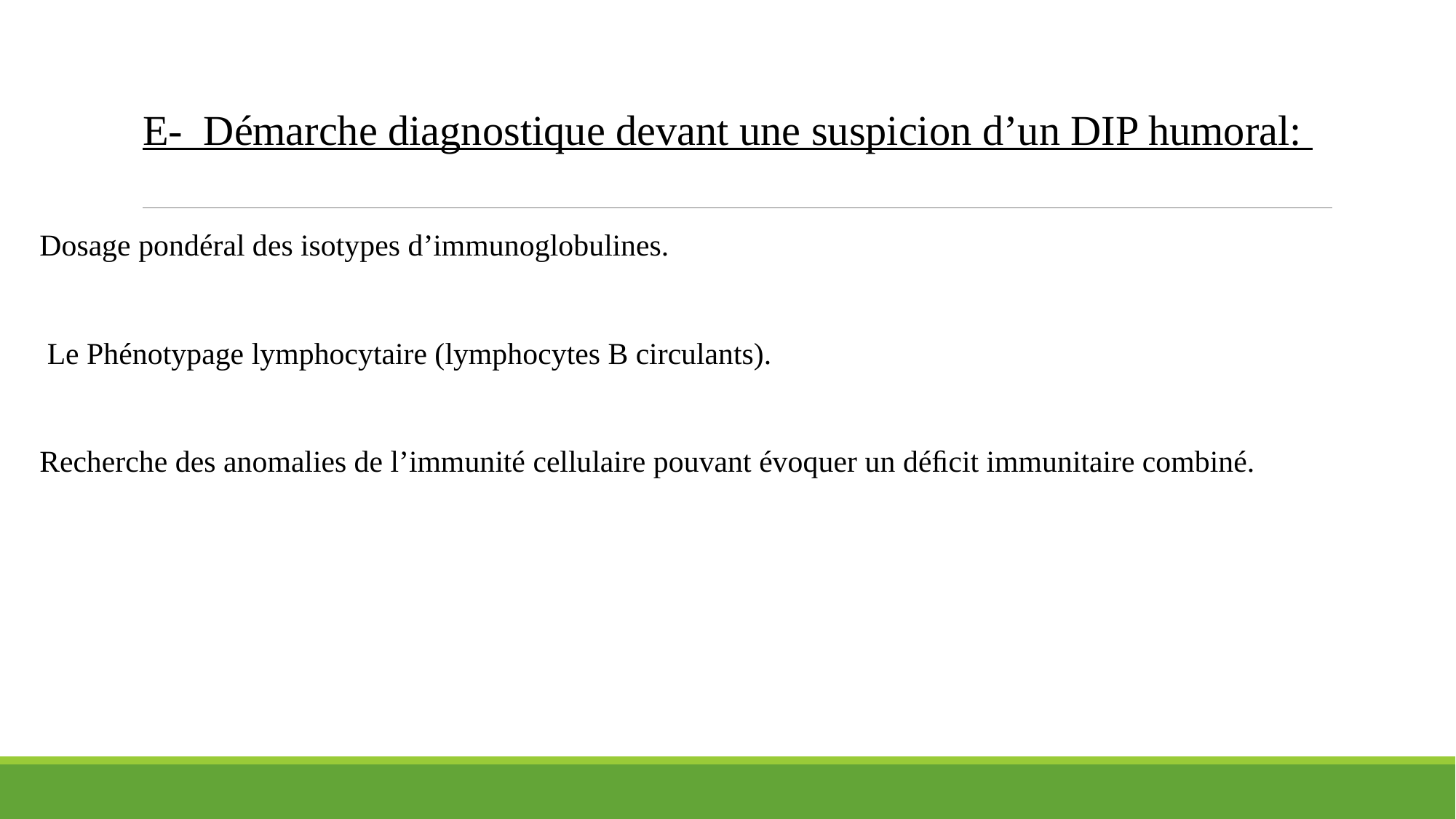

E-  Démarche diagnostique devant une suspicion d’un DIP humoral:

Dosage pondéral des isotypes d’immunoglobulines.

 Le Phénotypage lymphocytaire (lymphocytes B circulants).

Recherche des anomalies de l’immunité cellulaire pouvant évoquer un déﬁcit immunitaire combiné.